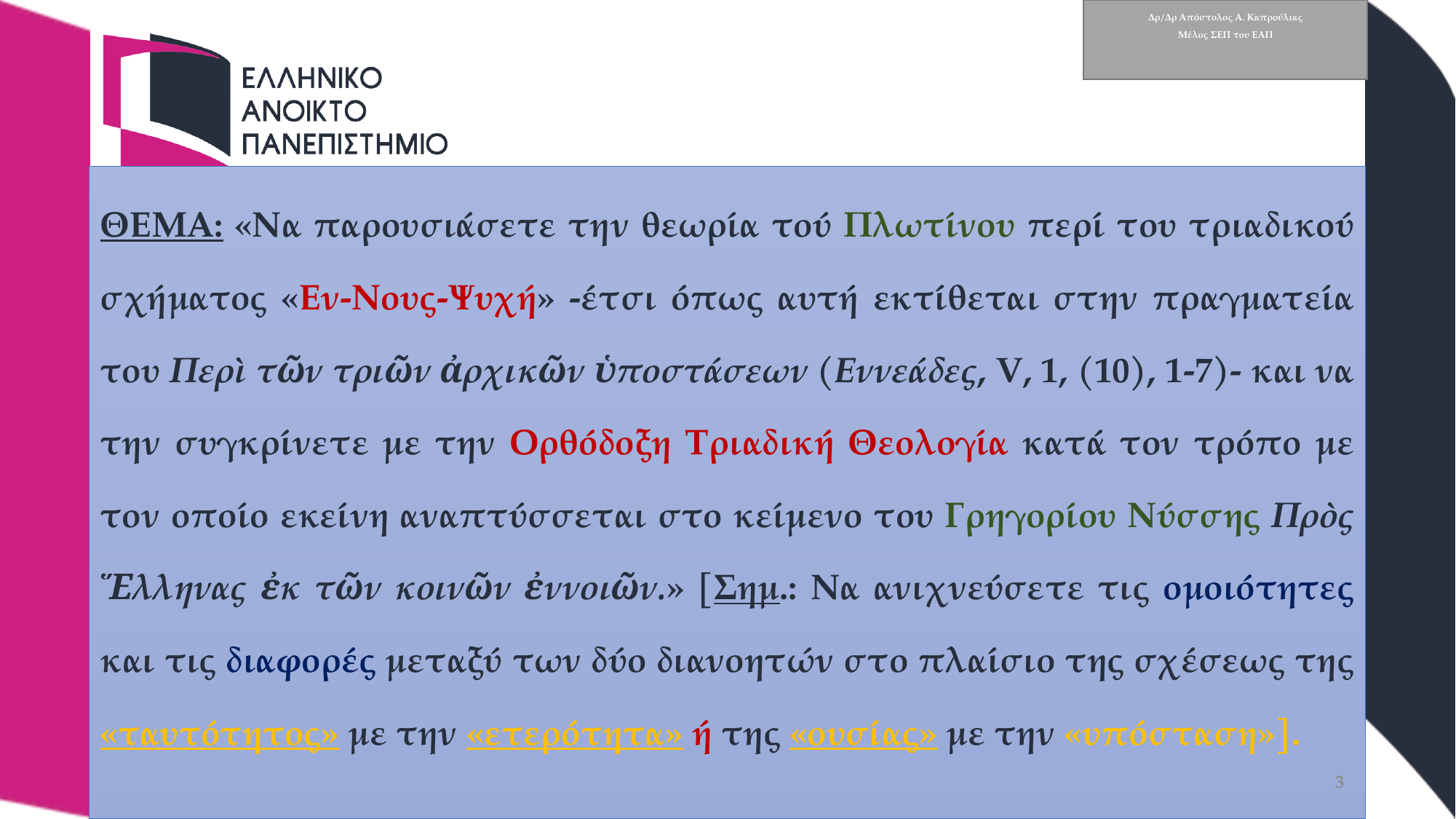

# Δρ/Δρ Απόστολος Α. Καπρούλιας Μέλος ΣΕΠ του ΕΑΠ
ΘΕΜΑ: «Να παρουσιάσετε την θεωρία τού Πλωτίνου περί του τριαδικού σχήματος «Εν-Νους-Ψυχή» -έτσι όπως αυτή εκτίθεται στην πραγματεία του Περὶ τῶν τριῶν ἀρχικῶν ὑποστάσεων (Εννεάδες, V, 1, (10), 1-7)- και να την συγκρίνετε με την Ορθόδοξη Τριαδική Θεολογία κατά τον τρόπο με τον οποίο εκείνη αναπτύσσεται στο κείμενο του Γρηγορίου Νύσσης Πρὸς Ἕλληνας ἐκ τῶν κοινῶν ἐννοιῶν.» [Σημ.: Να ανιχνεύσετε τις ομοιότητες και τις διαφορές μεταξύ των δύο διανοητών στο πλαίσιο της σχέσεως της «ταυτότητος» με την «ετερότητα» ή της «ουσίας» με την «υπόσταση»].

3